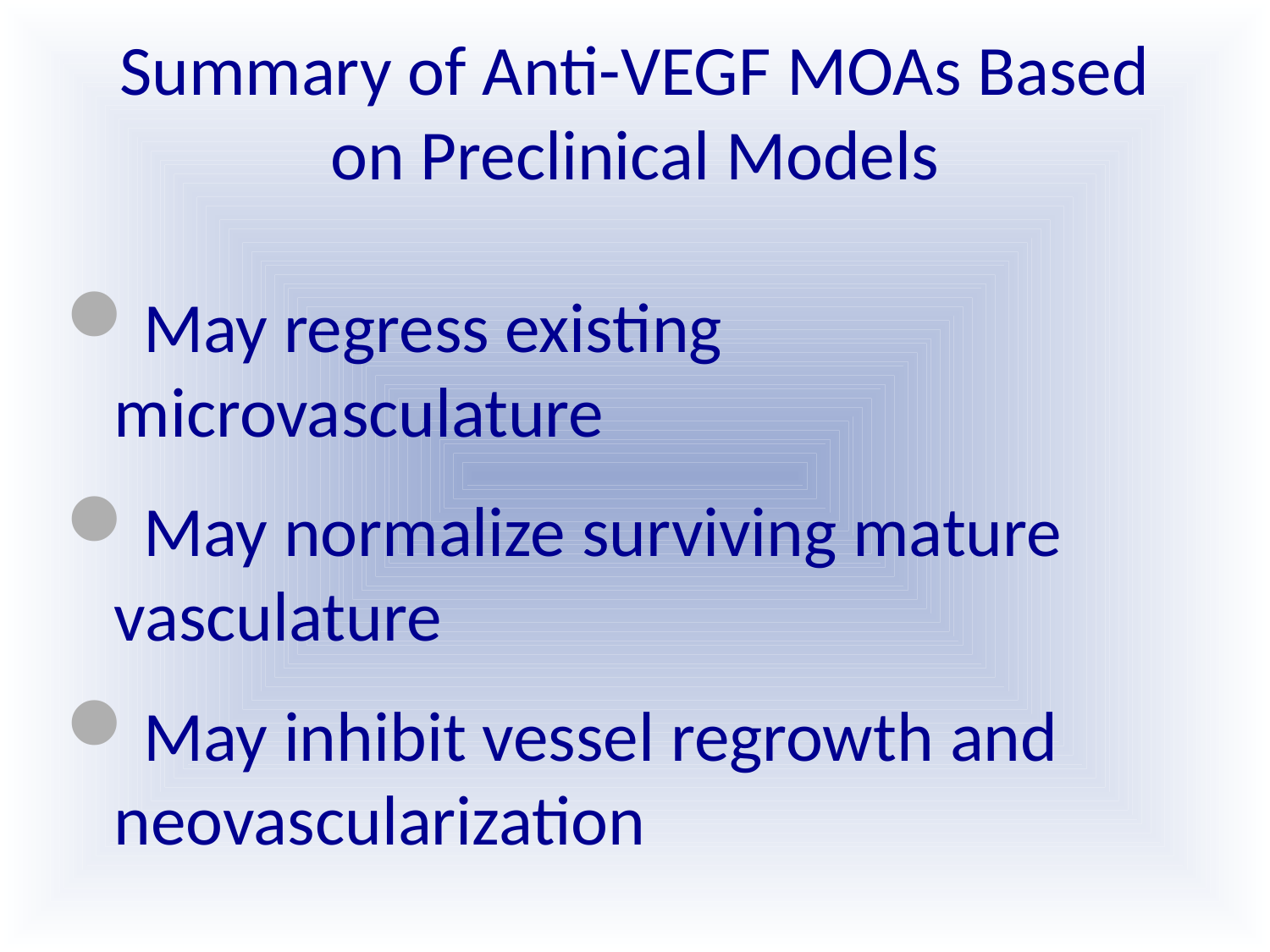

# Summary of Anti-VEGF MOAs Based on Preclinical Models
May regress existing microvasculature
May normalize surviving mature vasculature
May inhibit vessel regrowth and neovascularization